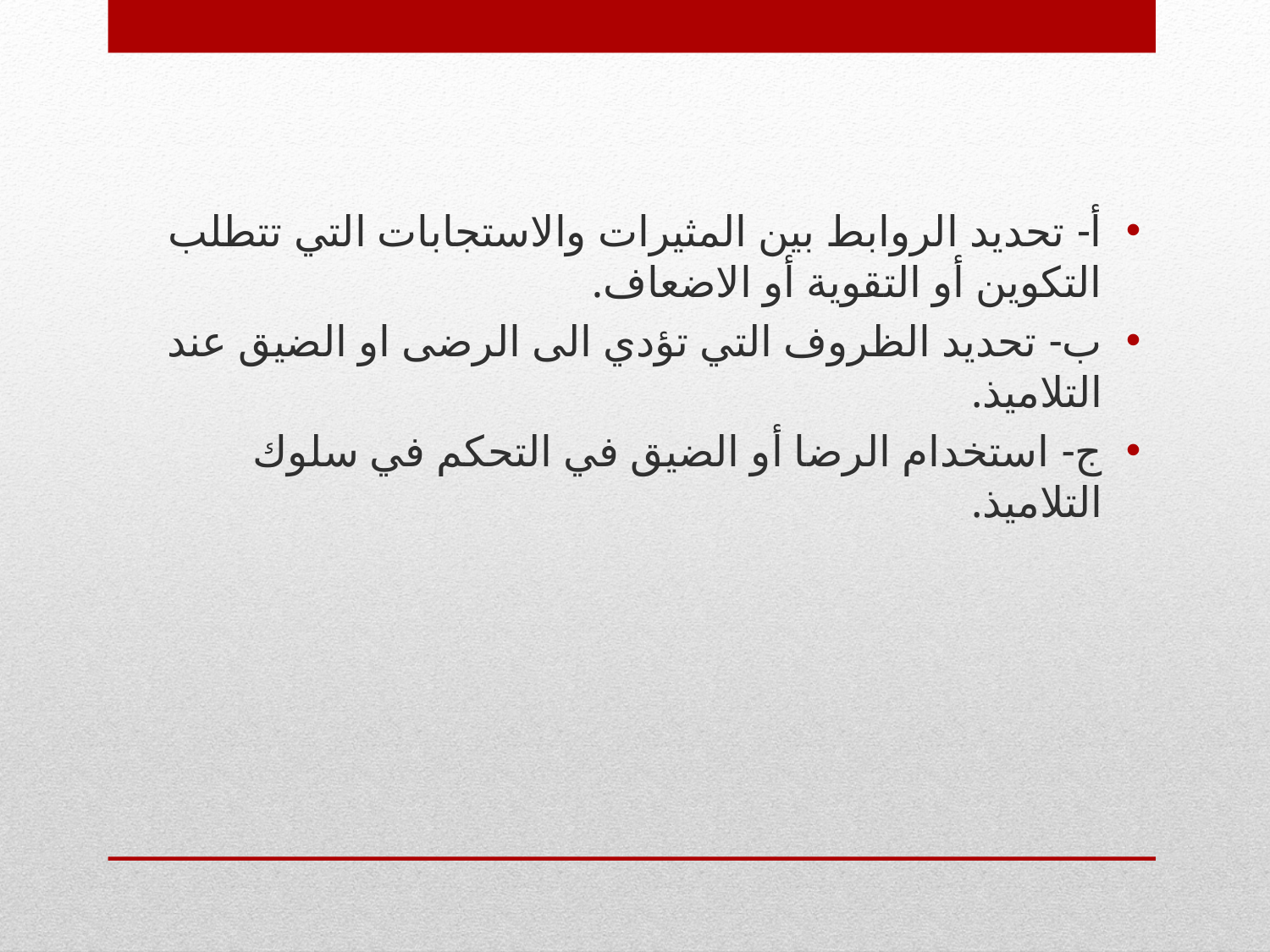

أ- تحديد الروابط بين المثيرات والاستجابات التي تتطلب التكوين أو التقوية أو الاضعاف.
ب- تحديد الظروف التي تؤدي الى الرضى او الضيق عند التلاميذ.
ج- استخدام الرضا أو الضيق في التحكم في سلوك التلاميذ.
#